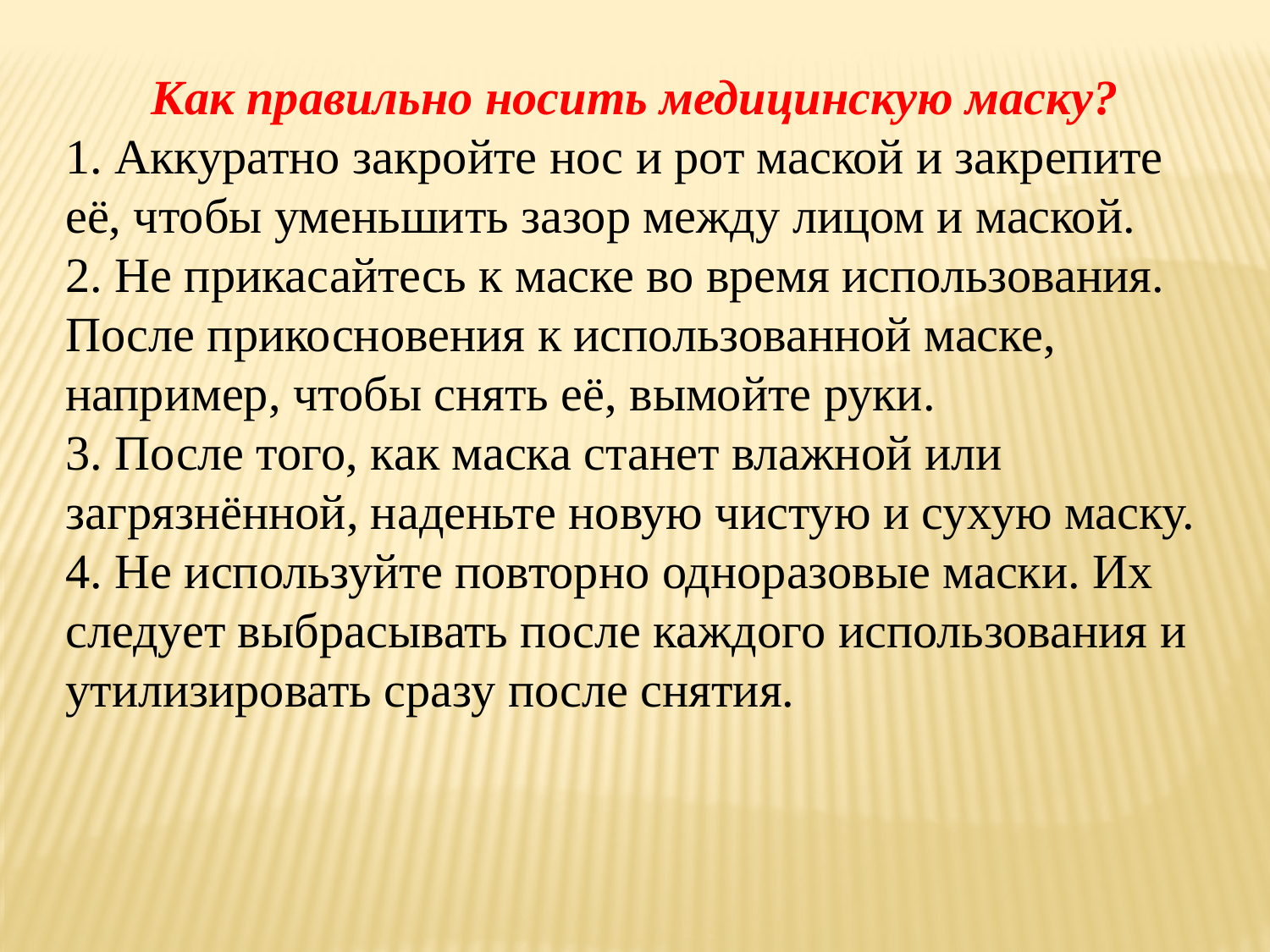

Как правильно носить медицинскую маску?
1. Аккуратно закройте нос и рот маской и закрепите её, чтобы уменьшить зазор между лицом и маской.
2. Не прикасайтесь к маске во время использования. После прикосновения к использованной маске, например, чтобы снять её, вымойте руки.
3. После того, как маска станет влажной или загрязнённой, наденьте новую чистую и сухую маску.
4. Не используйте повторно одноразовые маски. Их следует выбрасывать после каждого использования и утилизировать сразу после снятия.